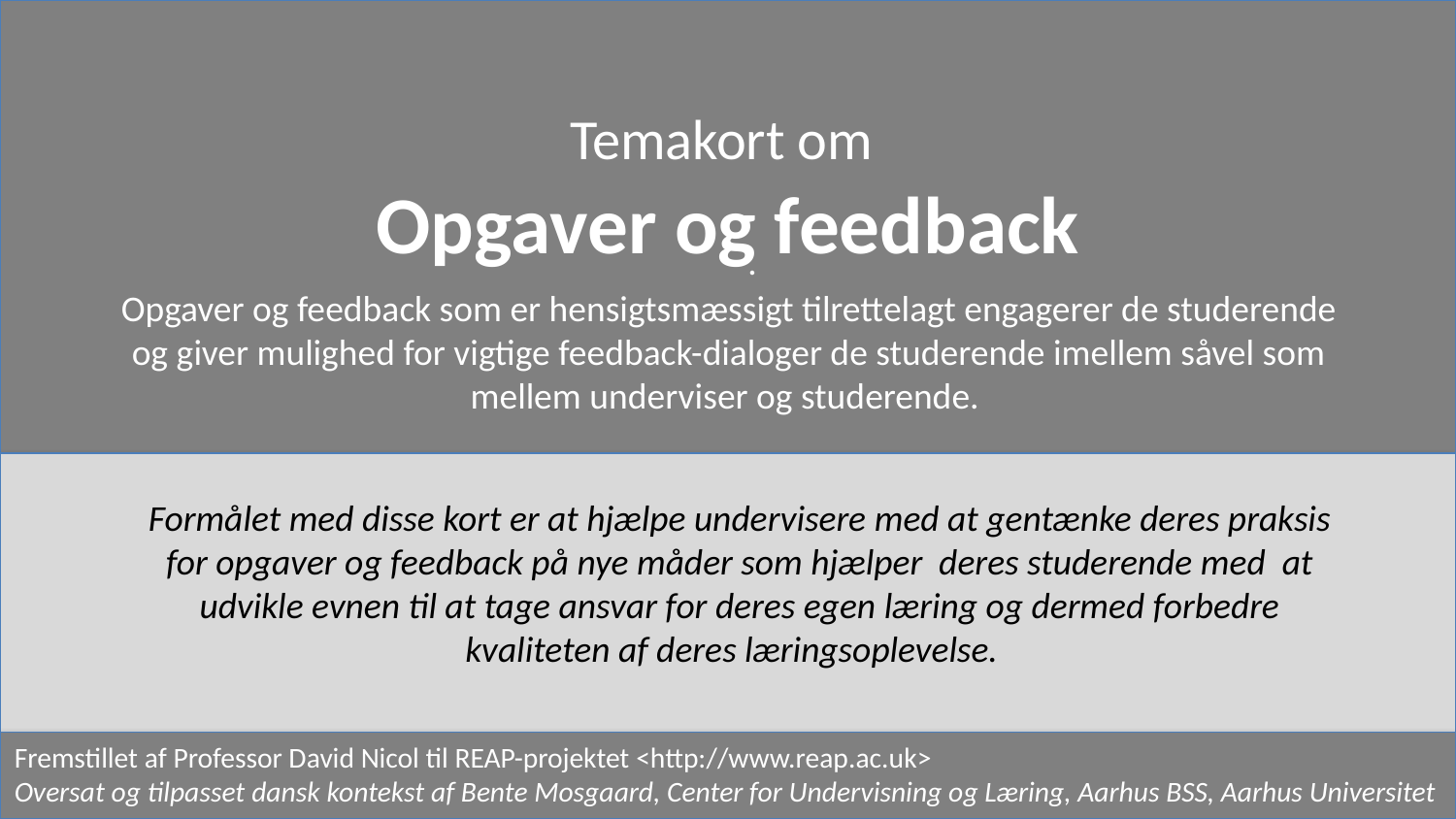

Temakort om

.

Opgaver og feedback
Opgaver og feedback som er hensigtsmæssigt tilrettelagt engagerer de studerende og giver mulighed for vigtige feedback-dialoger de studerende imellem såvel som mellem underviser og studerende.

Formålet med disse kort er at hjælpe undervisere med at gentænke deres praksis for opgaver og feedback på nye måder som hjælper  deres studerende med  at udvikle evnen til at tage ansvar for deres egen læring og dermed forbedre kvaliteten af deres læringsoplevelse.

Fremstillet af Professor David Nicol til REAP-projektet <http://www.reap.ac.uk>
Oversat og tilpasset dansk kontekst af Bente Mosgaard, Center for Undervisning og Læring, Aarhus BSS, Aarhus Universitet